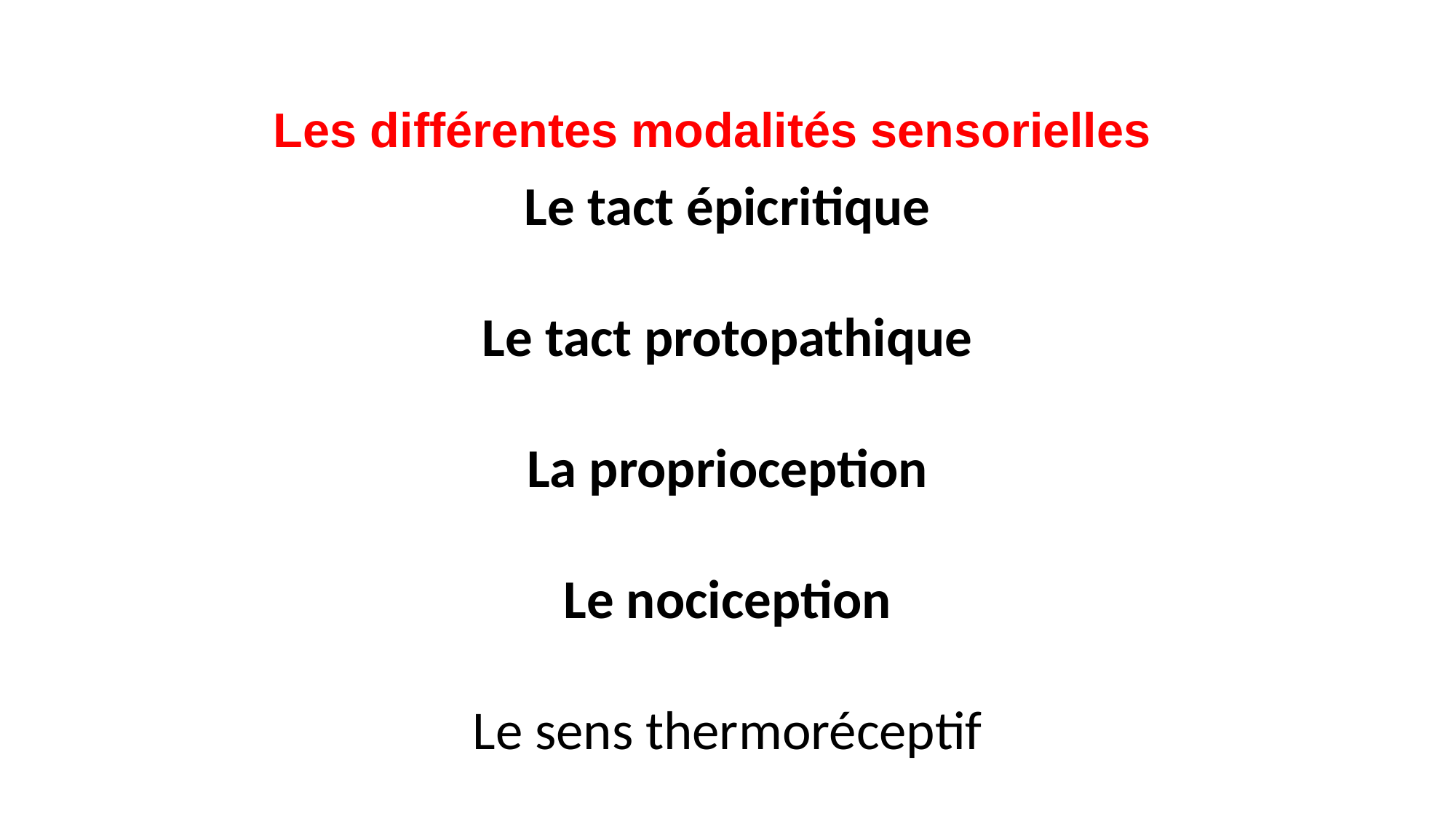

Les différentes modalités sensorielles
Le tact épicritique

Le tact protopathique

La proprioception

Le nociception

Le sens thermoréceptif